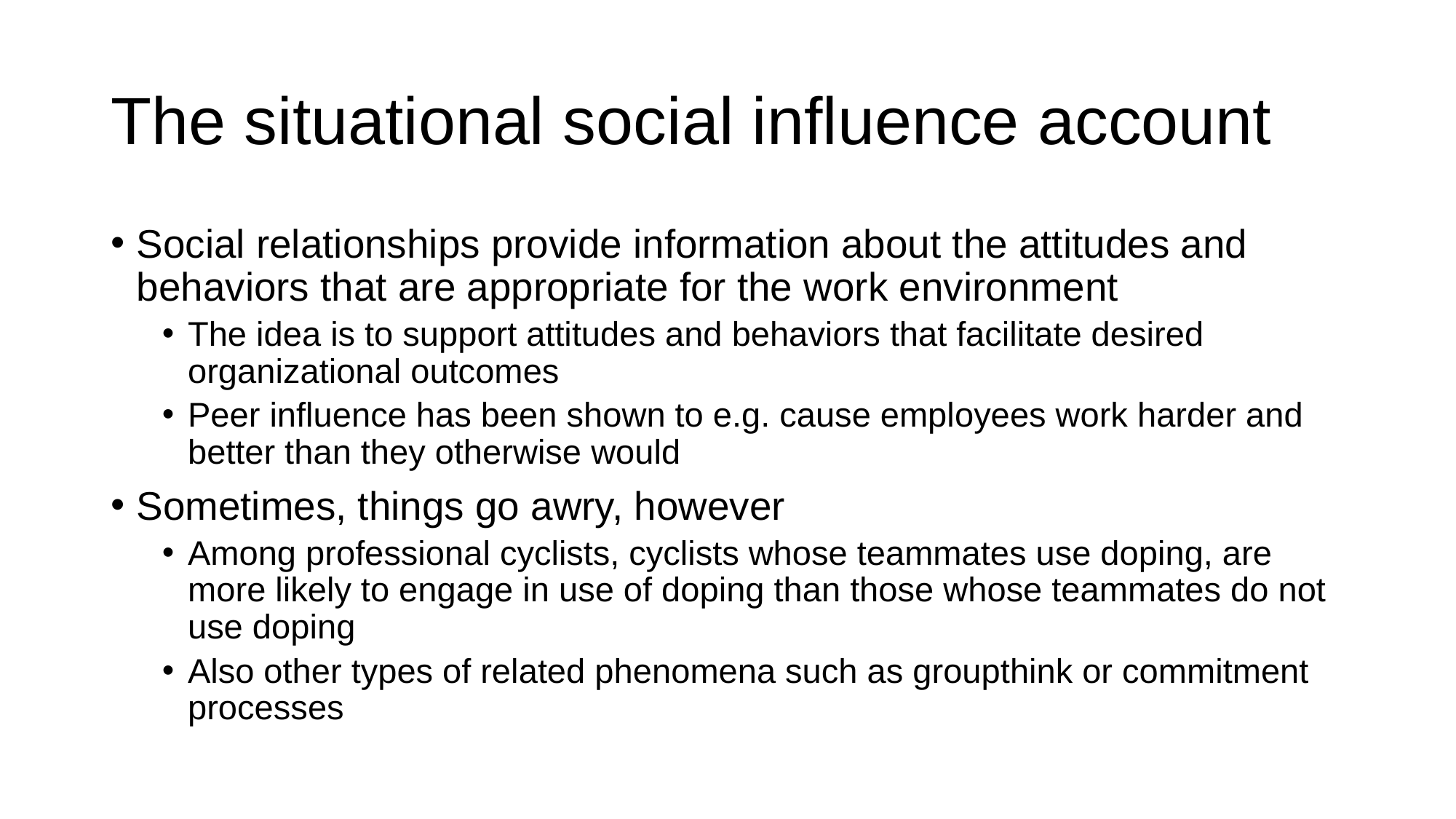

# The situational social influence account
Social relationships provide information about the attitudes and behaviors that are appropriate for the work environment
The idea is to support attitudes and behaviors that facilitate desired organizational outcomes
Peer influence has been shown to e.g. cause employees work harder and better than they otherwise would
Sometimes, things go awry, however
Among professional cyclists, cyclists whose teammates use doping, are more likely to engage in use of doping than those whose teammates do not use doping
Also other types of related phenomena such as groupthink or commitment processes